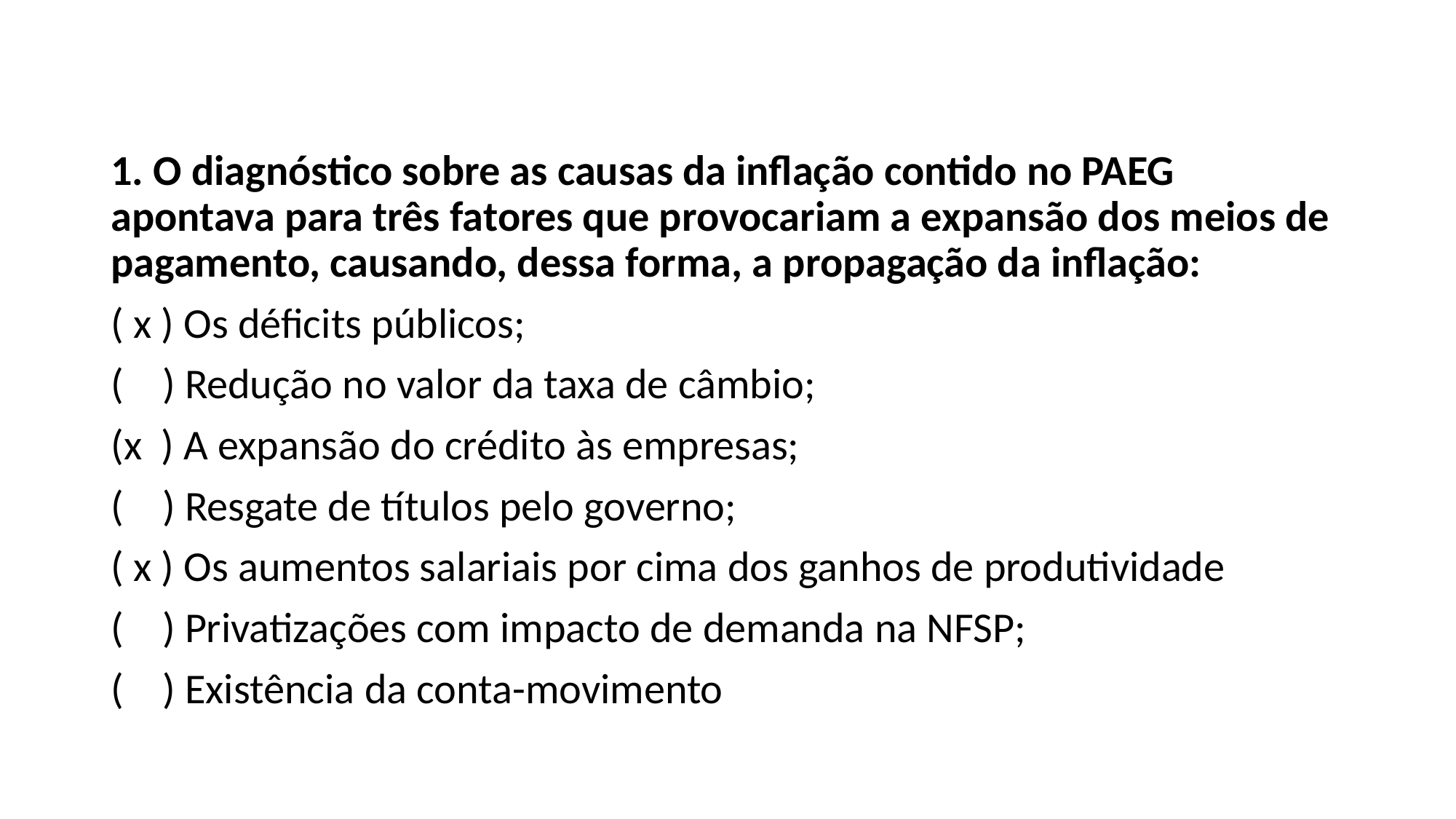

1. O diagnóstico sobre as causas da inflação contido no PAEG apontava para três fatores que provocariam a expansão dos meios de pagamento, causando, dessa forma, a propagação da inflação:
( x ) Os déficits públicos;
(    ) Redução no valor da taxa de câmbio;
(x  ) A expansão do crédito às empresas;
(    ) Resgate de títulos pelo governo;
( x ) Os aumentos salariais por cima dos ganhos de produtividade
(    ) Privatizações com impacto de demanda na NFSP;
(    ) Existência da conta-movimento